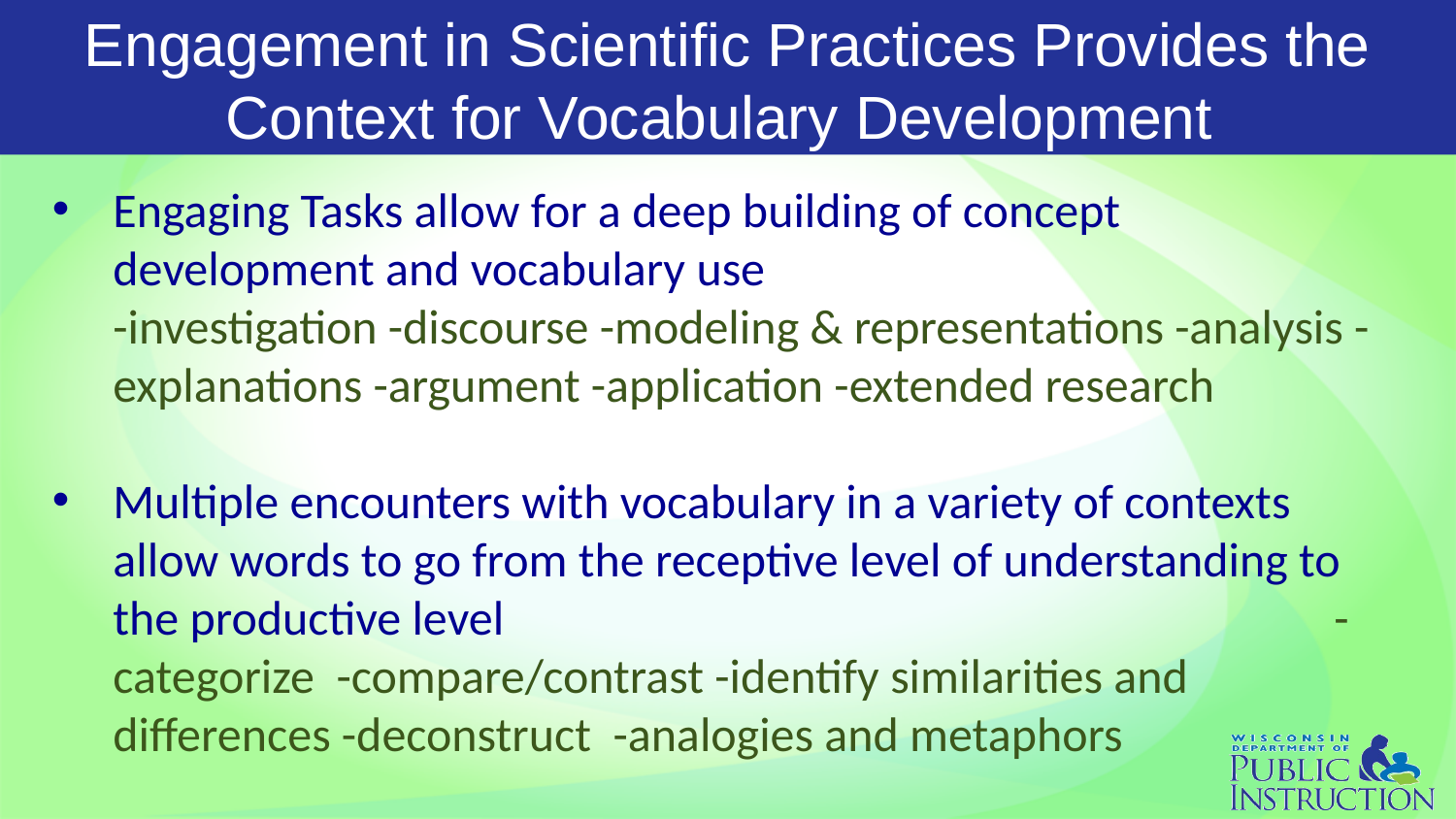

Engagement in Scientific Practices Provides the Context for Vocabulary Development

Engaging Tasks allow for a deep building of concept development and vocabulary use
	-investigation -discourse -modeling & representations -analysis -explanations -argument -application -extended research
Multiple encounters with vocabulary in a variety of contexts allow words to go from the receptive level of understanding to the productive level                                                                            -categorize  -compare/contrast -identify similarities and differences -deconstruct  -analogies and metaphors